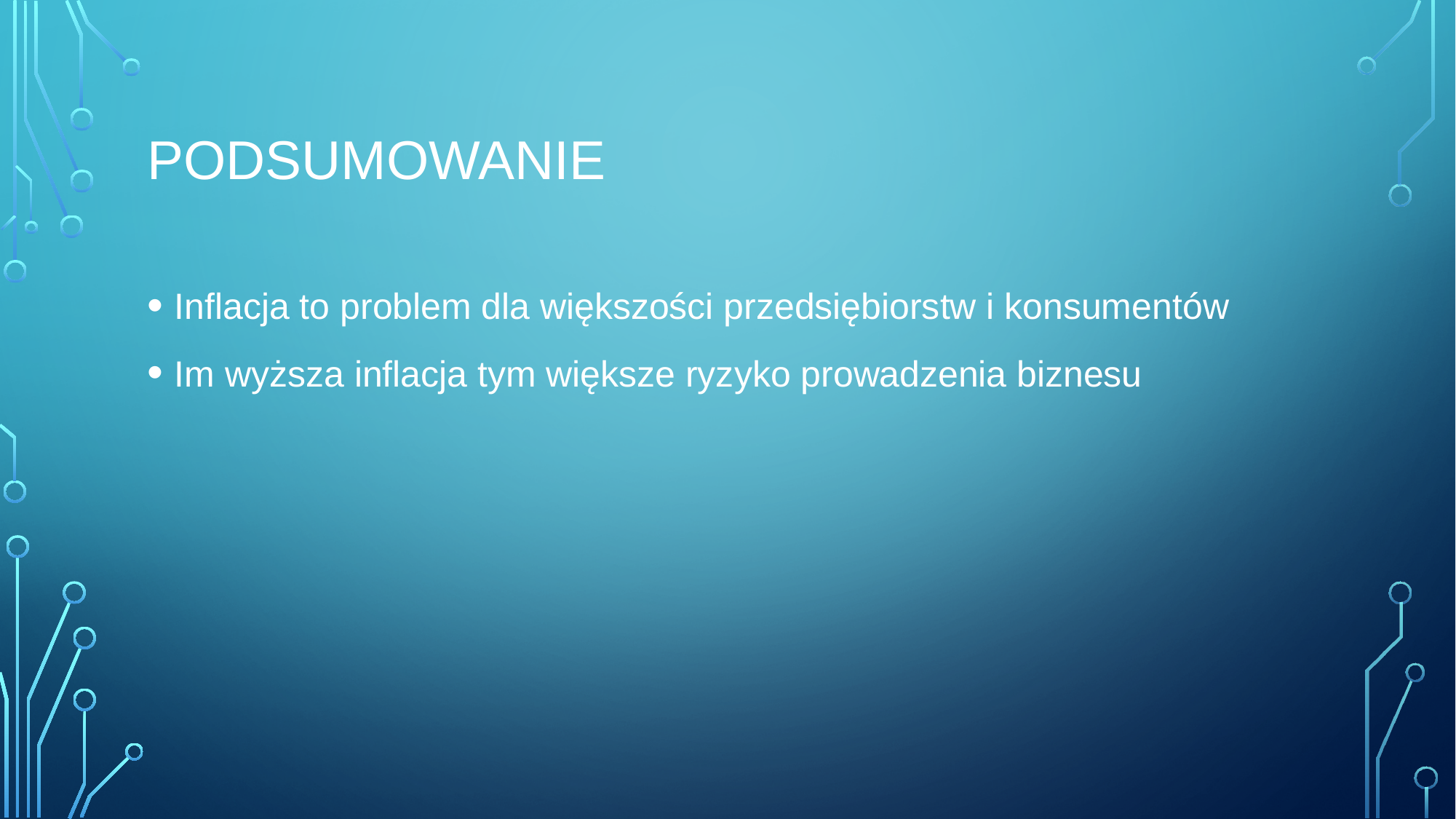

# podsumowanie
Inflacja to problem dla większości przedsiębiorstw i konsumentów
Im wyższa inflacja tym większe ryzyko prowadzenia biznesu